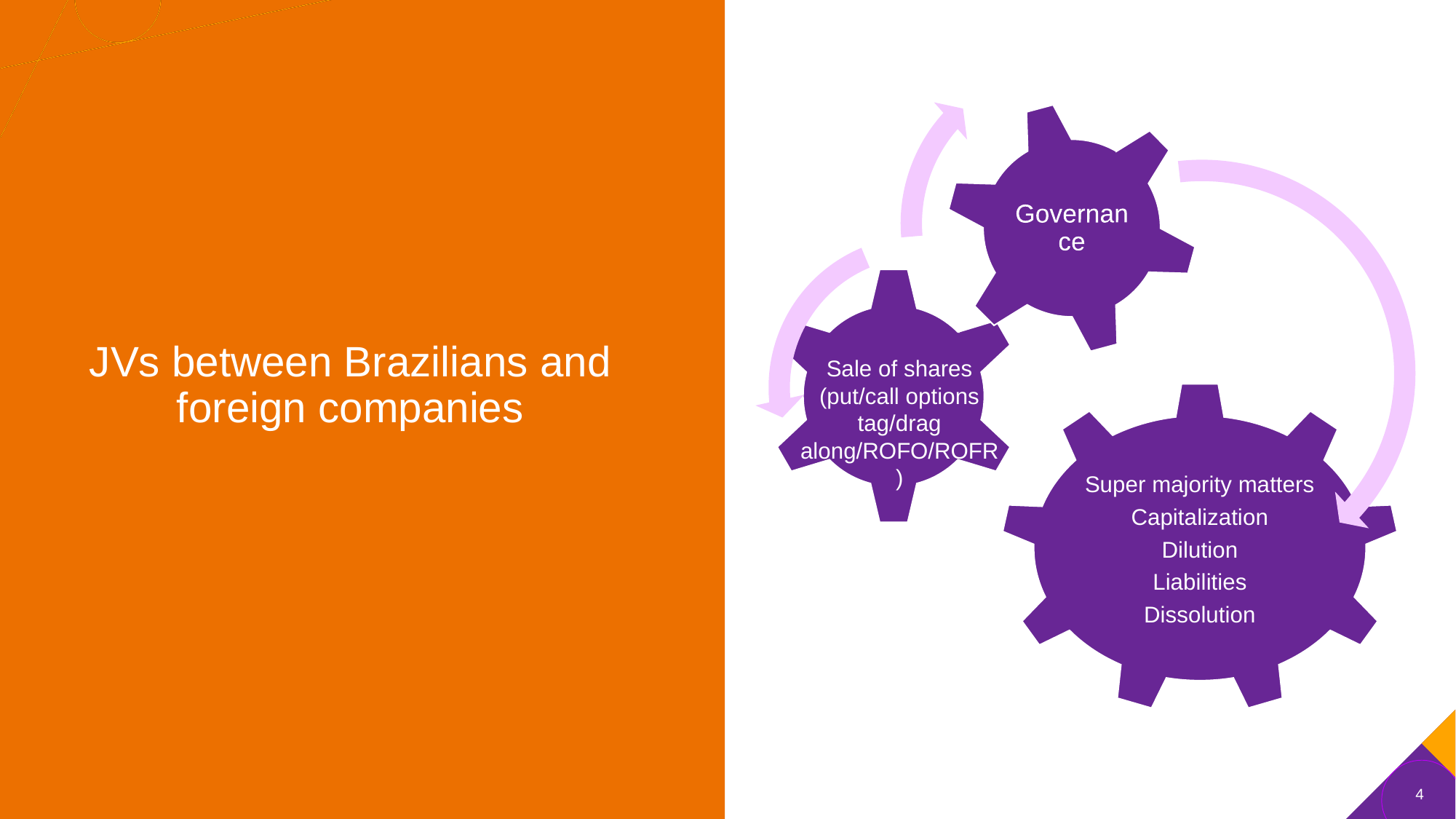

Super majority matters
Capitalization
Dilution
Liabilities
Dissolution

Governance
JVs between Brazilians and foreign companies
Sale of shares (put/call options tag/drag along/ROFO/ROFR)